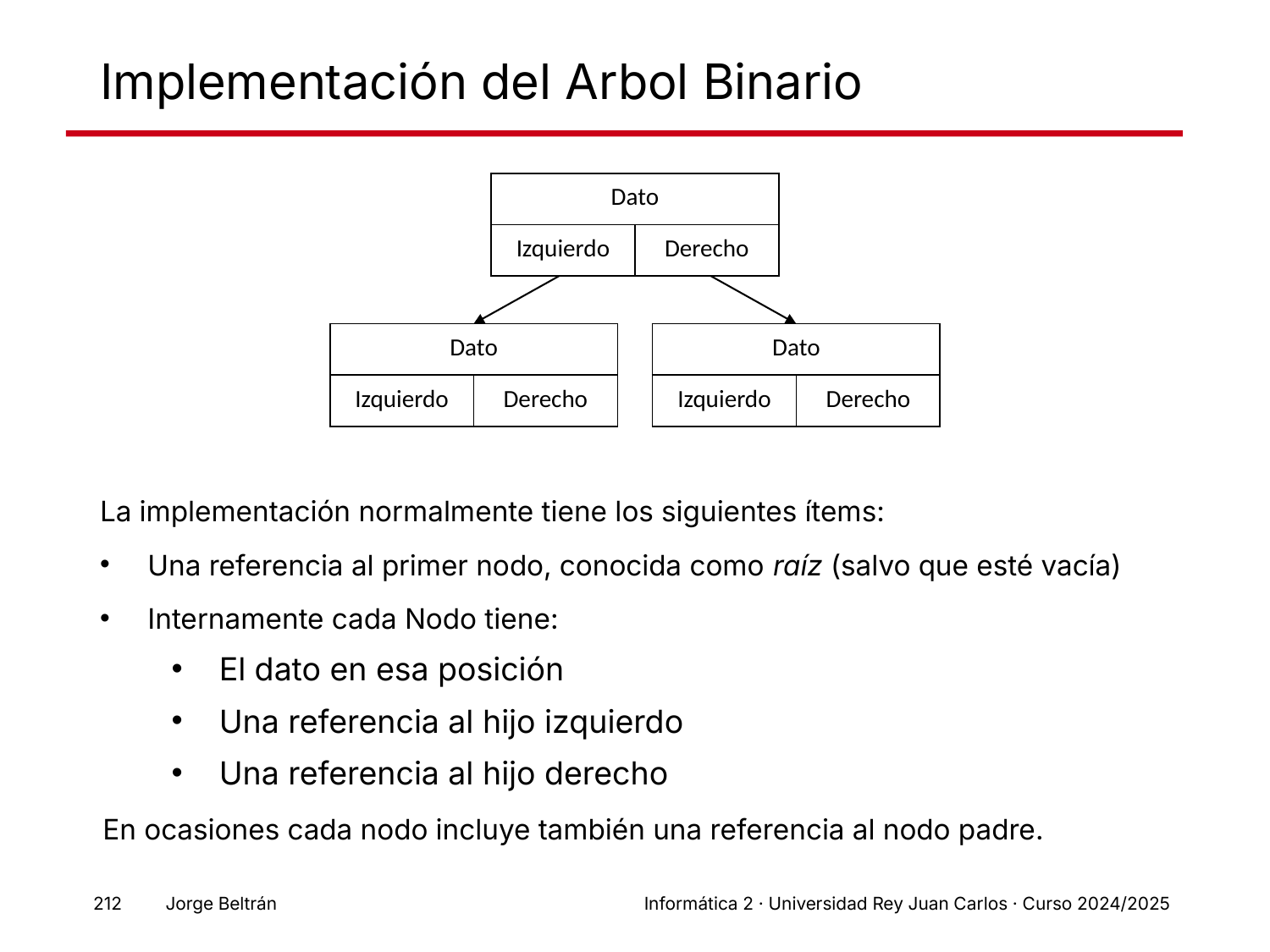

# Implementación del Arbol Binario
| Dato |  |
| --- | --- |
| Izquierdo | Derecho |
| Dato |  |
| --- | --- |
| Izquierdo | Derecho |
| Dato |  |
| --- | --- |
| Izquierdo | Derecho |
La implementación normalmente tiene los siguientes ítems:
Una referencia al primer nodo, conocida como raíz (salvo que esté vacía)
Internamente cada Nodo tiene:
El dato en esa posición
Una referencia al hijo izquierdo
Una referencia al hijo derecho
En ocasiones cada nodo incluye también una referencia al nodo padre.